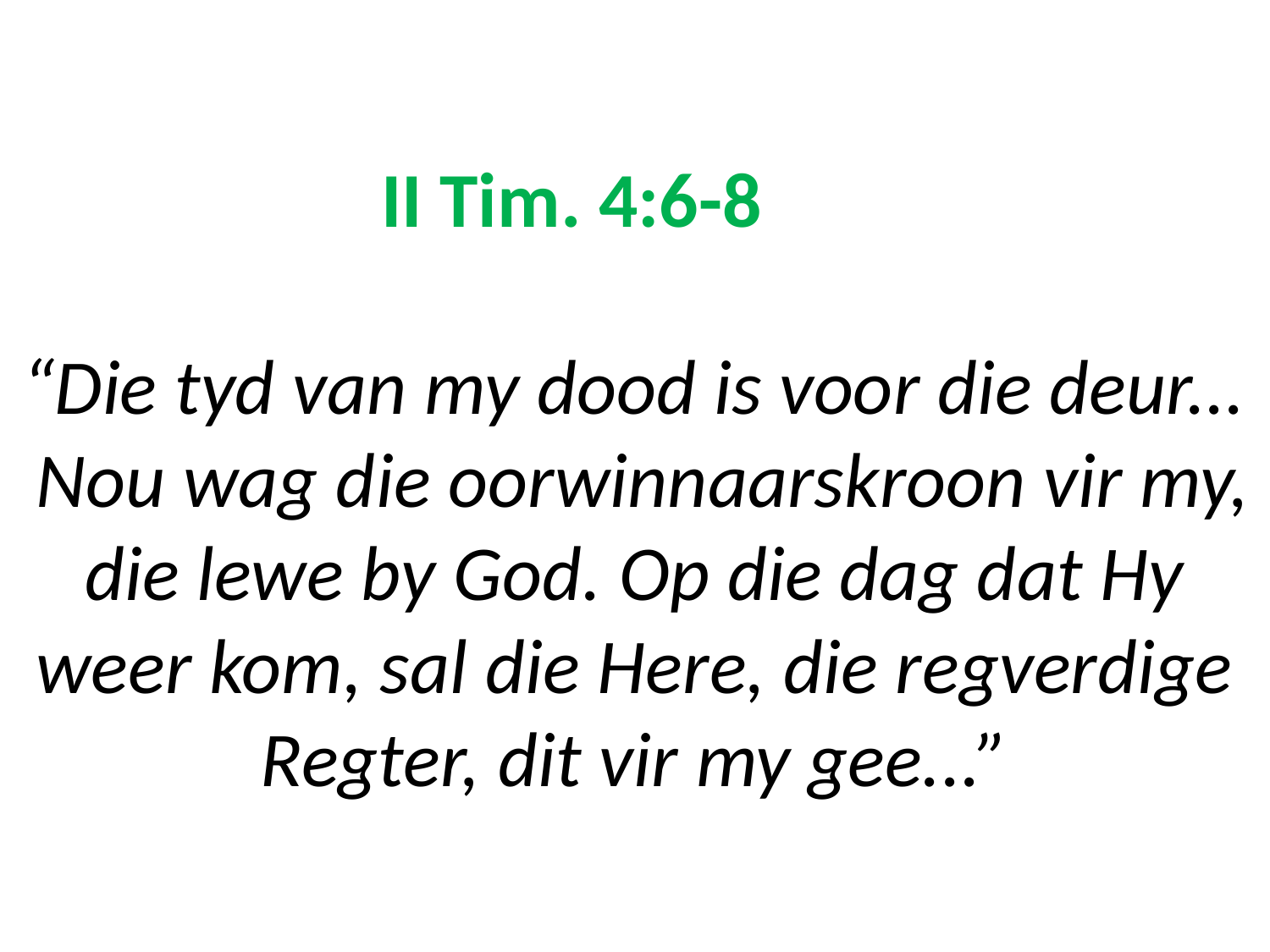

# II Tim. 4:6-8 “Die tyd van my dood is voor die deur... Nou wag die oorwinnaarskroon vir my, die lewe by God. Op die dag dat Hy weer kom, sal die Here, die regverdige Regter, dit vir my gee...”